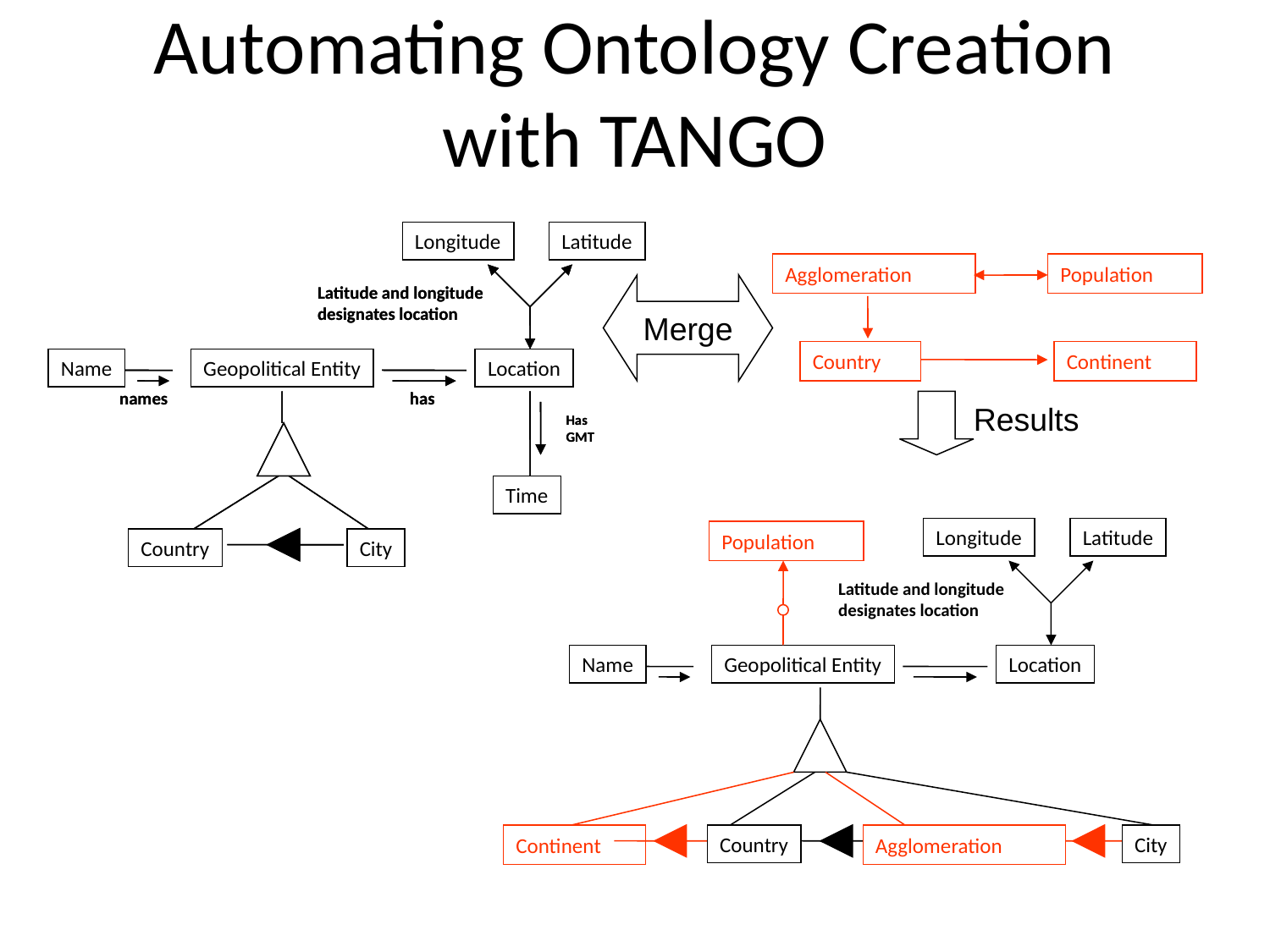

Automating Ontology Creation
with TANGO
Longitude
Latitude

Latitude and longitude
designates location

Name
Geopolitical Entity
Location

names

has

Time
Country

City

Longitude
Latitude

Latitude and longitude
designates location

Name
Geopolitical Entity
Location

names

has

Time
Country

City

Agglomeration
Population

Country
Continent

Merge

Results
Has
GMT
Has
GMT
Longitude
Latitude
Population

Latitude and longitude
designates location

Name
Geopolitical Entity
Location

Continent

Country

Agglomeration

City